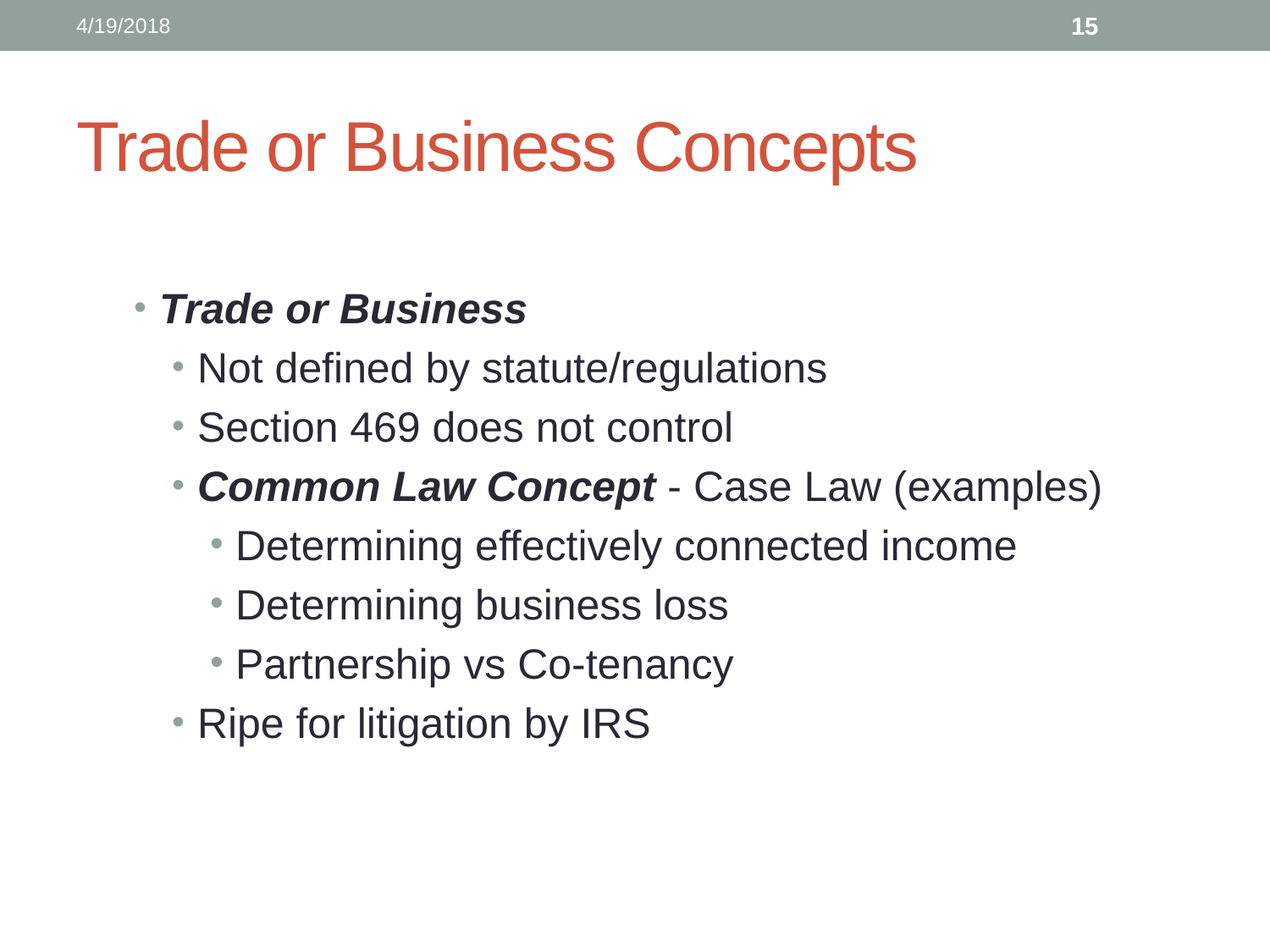

4/19/2018
15
# Trade or Business Concepts
Trade or Business
Not defined by statute/regulations
Section 469 does not control
Common Law Concept - Case Law (examples)
Determining effectively connected income
Determining business loss
Partnership vs Co-tenancy
Ripe for litigation by IRS